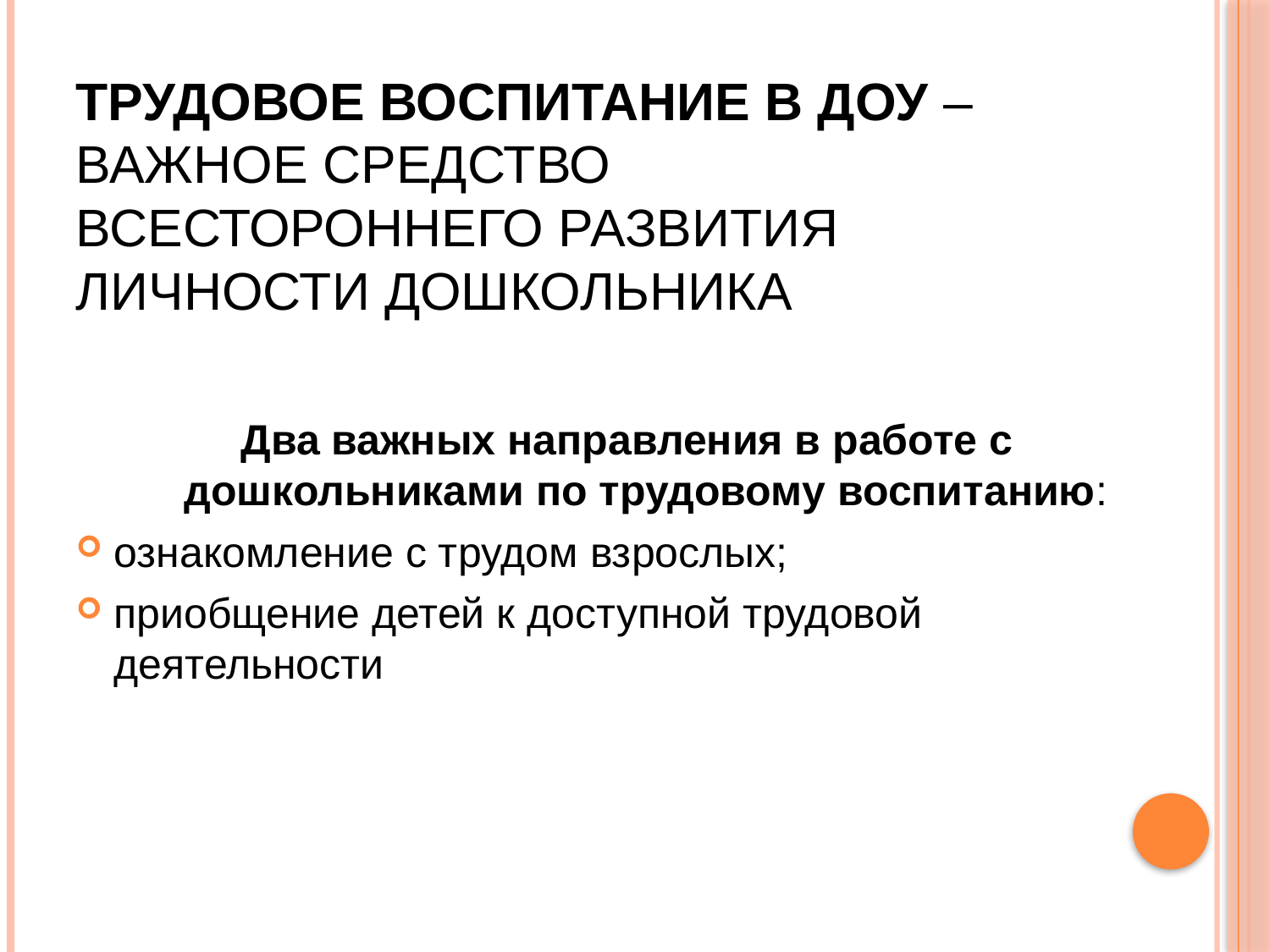

# Трудовое воспитание в ДОУ – важное средство всестороннего развития личности дошкольника
Два важных направления в работе с дошкольниками по трудовому воспитанию:
ознакомление с трудом взрослых;
приобщение детей к доступной трудовой деятельности